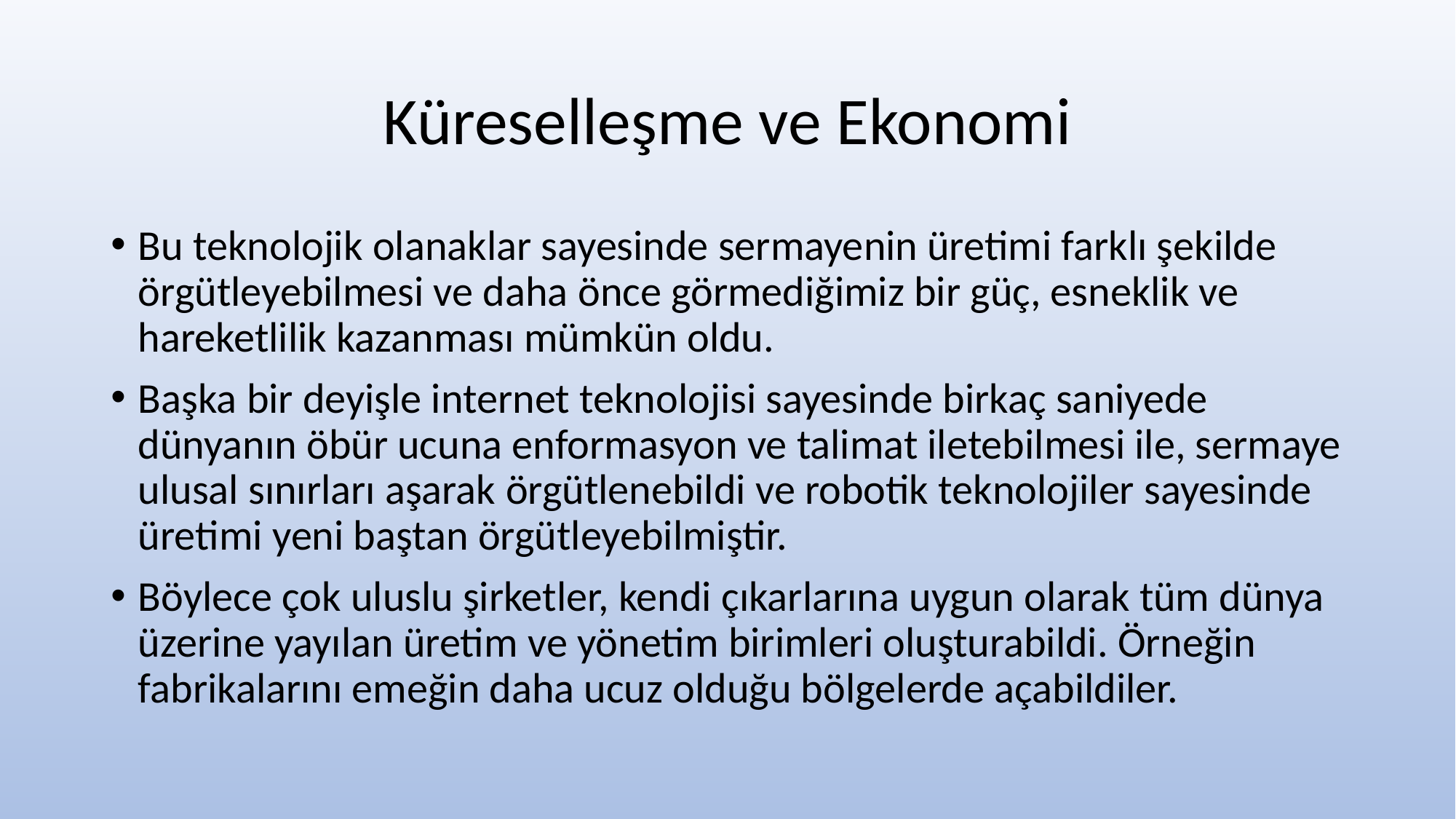

# Küreselleşme ve Ekonomi
Bu teknolojik olanaklar sayesinde sermayenin üretimi farklı şekilde örgütleyebilmesi ve daha önce görmediğimiz bir güç, esneklik ve hareketlilik kazanması mümkün oldu.
Başka bir deyişle internet teknolojisi sayesinde birkaç saniyede dünyanın öbür ucuna enformasyon ve talimat iletebilmesi ile, sermaye ulusal sınırları aşarak örgütlenebildi ve robotik teknolojiler sayesinde üretimi yeni baştan örgütleyebilmiştir.
Böylece çok uluslu şirketler, kendi çıkarlarına uygun olarak tüm dünya üzerine yayılan üretim ve yönetim birimleri oluşturabildi. Örneğin fabrikalarını emeğin daha ucuz olduğu bölgelerde açabildiler.